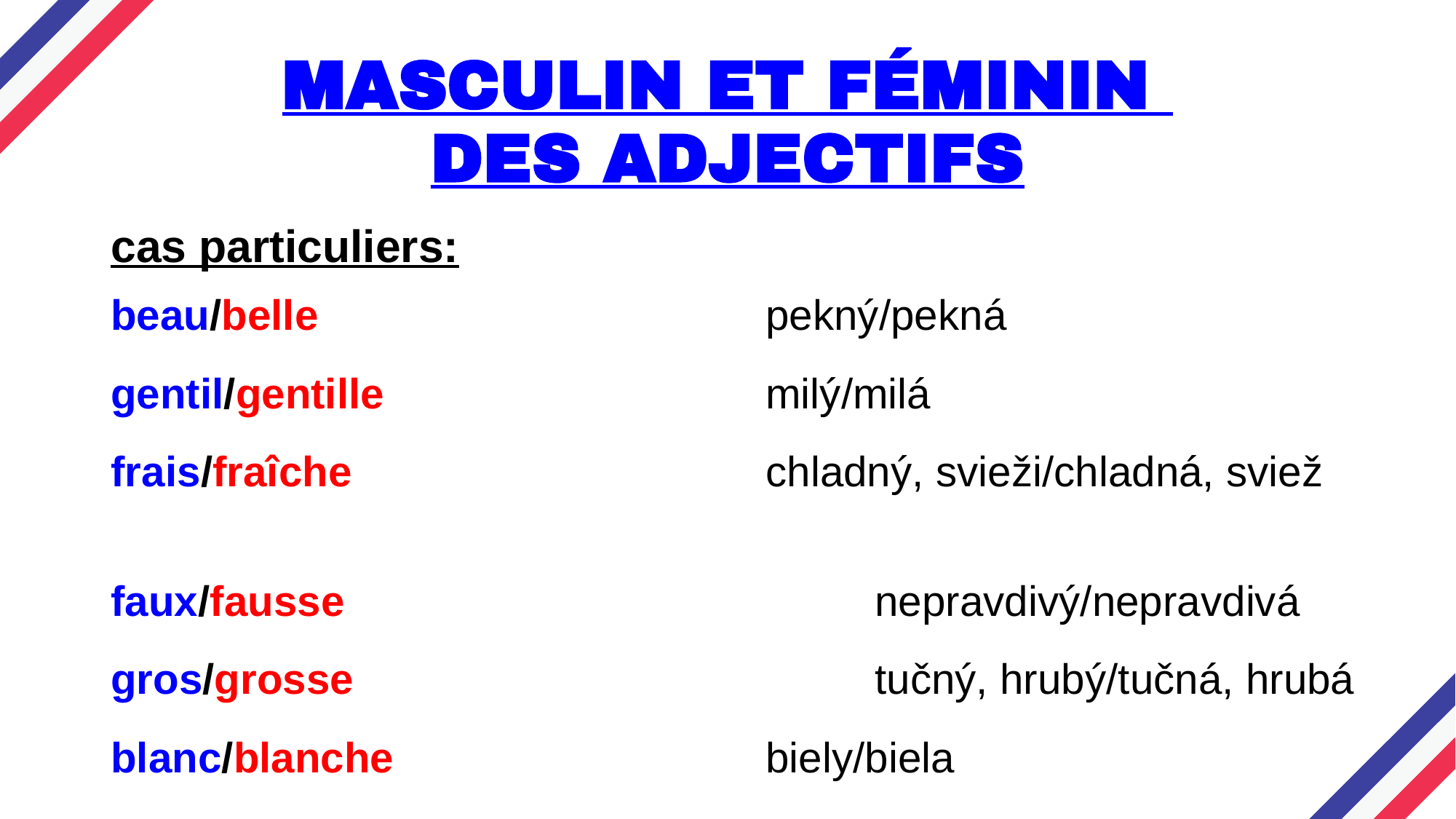

# MASCULIN ET FÉMININ DES ADJECTIFS
cas particuliers:
beau/belle					pekný/pekná
gentil/gentille				milý/milá
frais/fraîche 				chladný, svieži/chladná, sviež
faux/fausse					nepravdivý/nepravdivá
gros/grosse					tučný, hrubý/tučná, hrubá
blanc/blanche				biely/biela